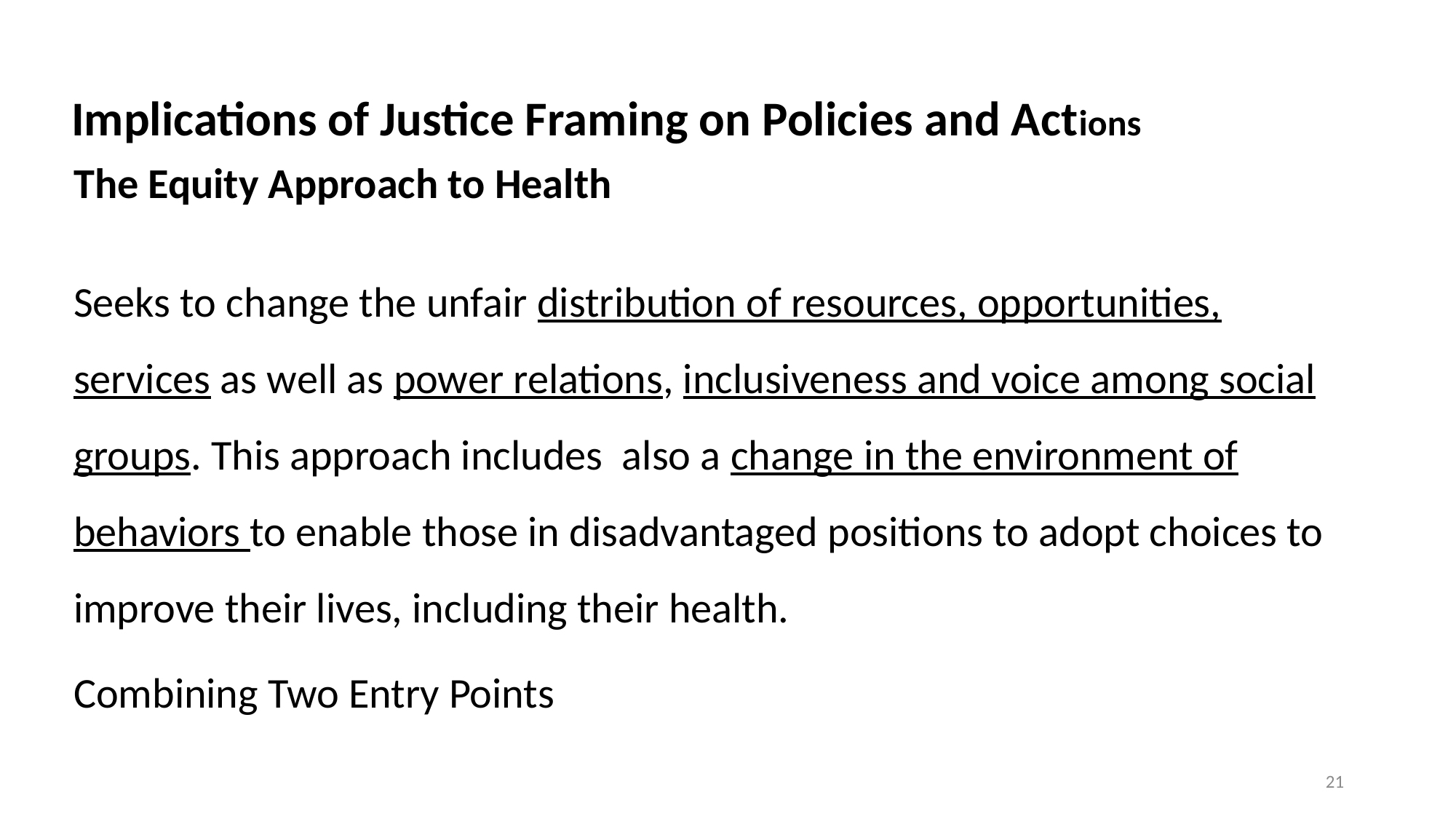

Implications of Justice Framing on Policies and Actions

The Equity Approach to Health

Seeks to change the unfair distribution of resources, opportunities, services as well as power relations, inclusiveness and voice among social groups. This approach includes  also a change in the environment of behaviors to enable those in disadvantaged positions to adopt choices to improve their lives, including their health.
Combining Two Entry Points
21